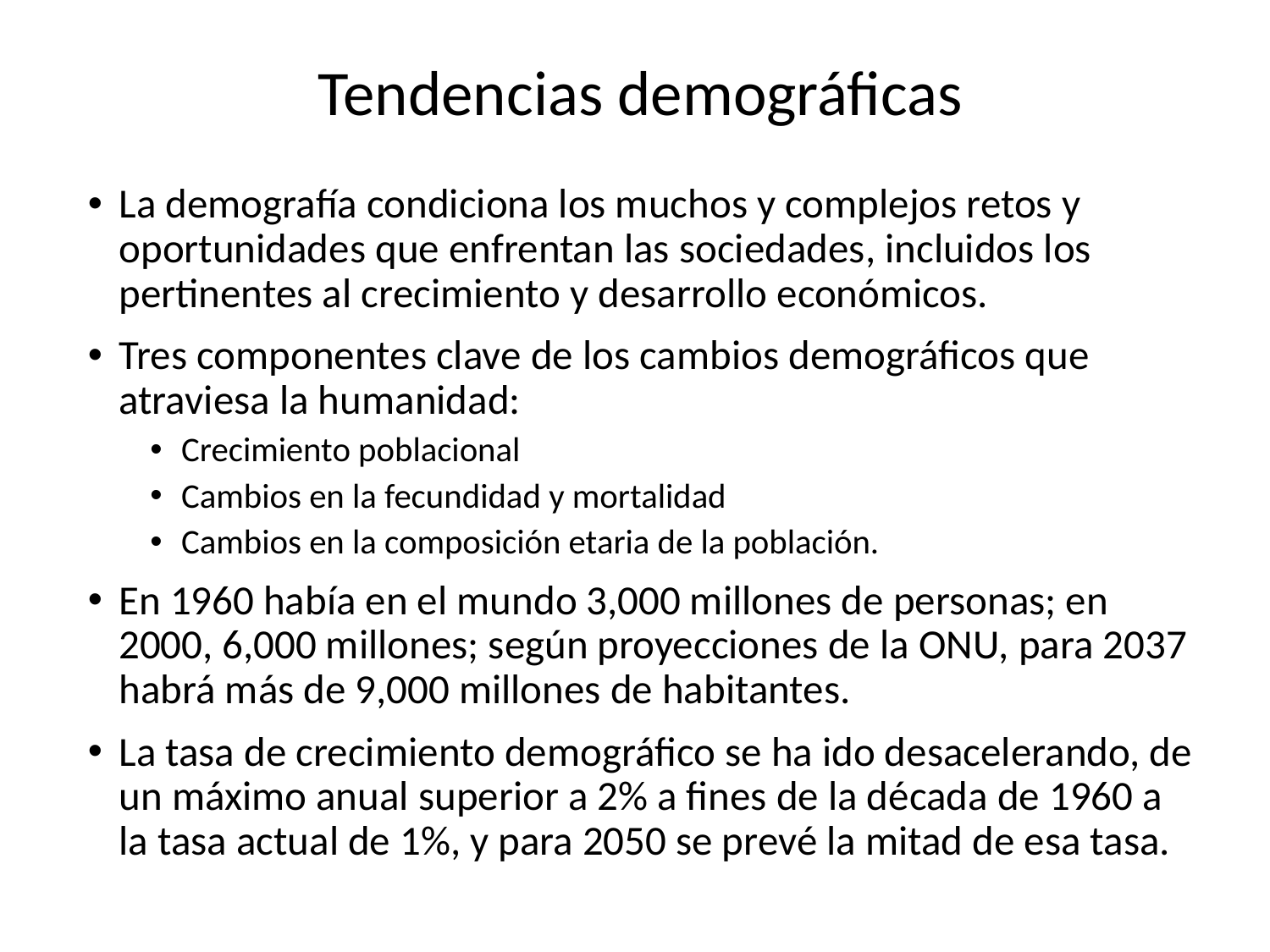

# Tendencias demográficas
La demografía condiciona los muchos y complejos retos y oportunidades que enfrentan las sociedades, incluidos los pertinentes al crecimiento y desarrollo económicos.
Tres componentes clave de los cambios demográficos que atraviesa la humanidad:
Crecimiento poblacional
Cambios en la fecundidad y mortalidad
Cambios en la composición etaria de la población.
En 1960 había en el mundo 3,000 millones de personas; en 2000, 6,000 millones; según proyecciones de la ONU, para 2037 habrá más de 9,000 millones de habitantes.
La tasa de crecimiento demográfico se ha ido desacelerando, de un máximo anual superior a 2% a fines de la década de 1960 a la tasa actual de 1%, y para 2050 se prevé la mitad de esa tasa.